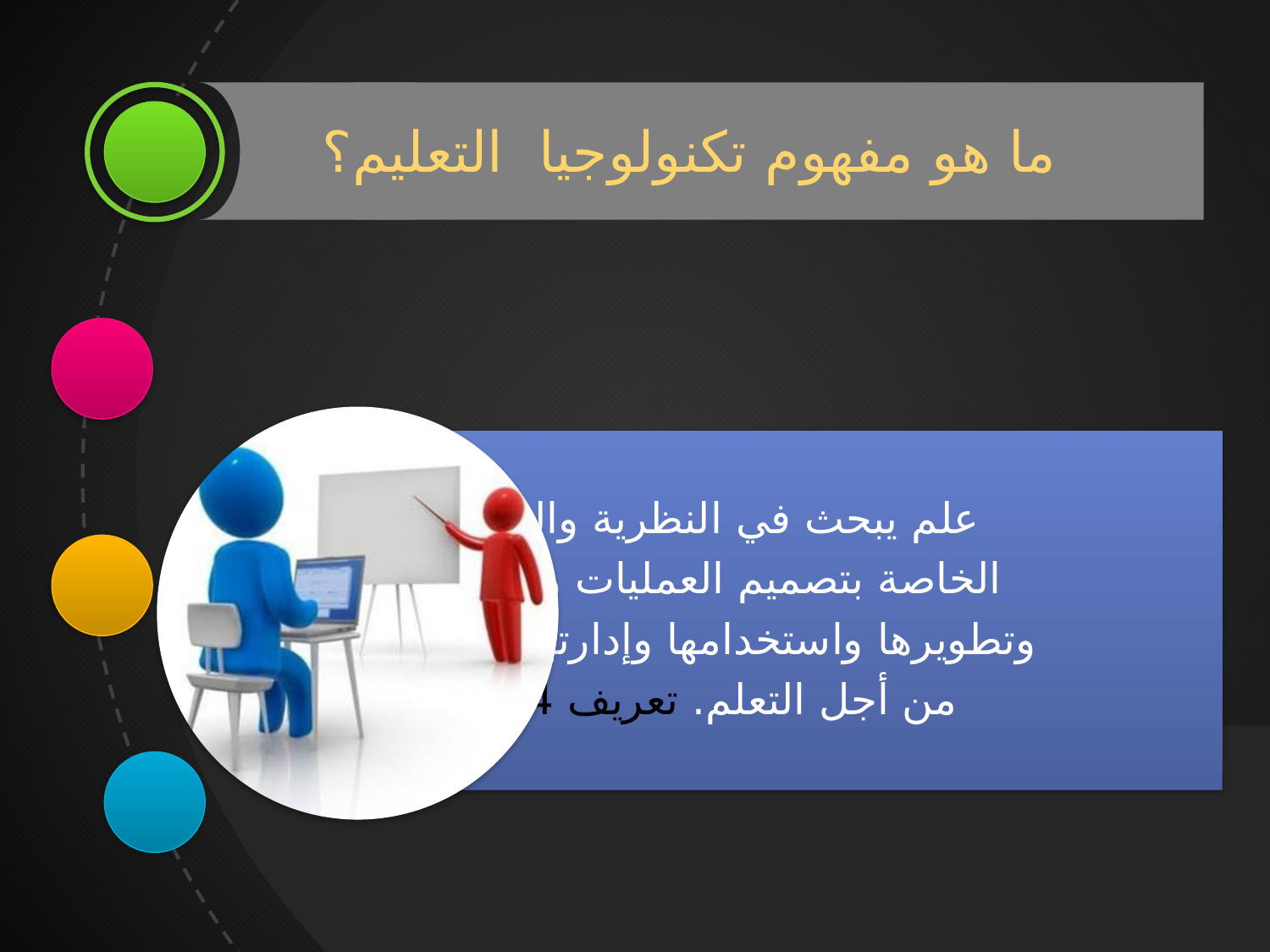

علم يبحث في النظرية والتطبيق
 الخاصة بتصميم العمليات والمصادر
وتطويرها واستخدامها وإدارتها وتقويمها
  من أجل التعلم. تعريف 1994م
# Section 1

ما هو مفهوم تكنولوجيا  التعليم؟